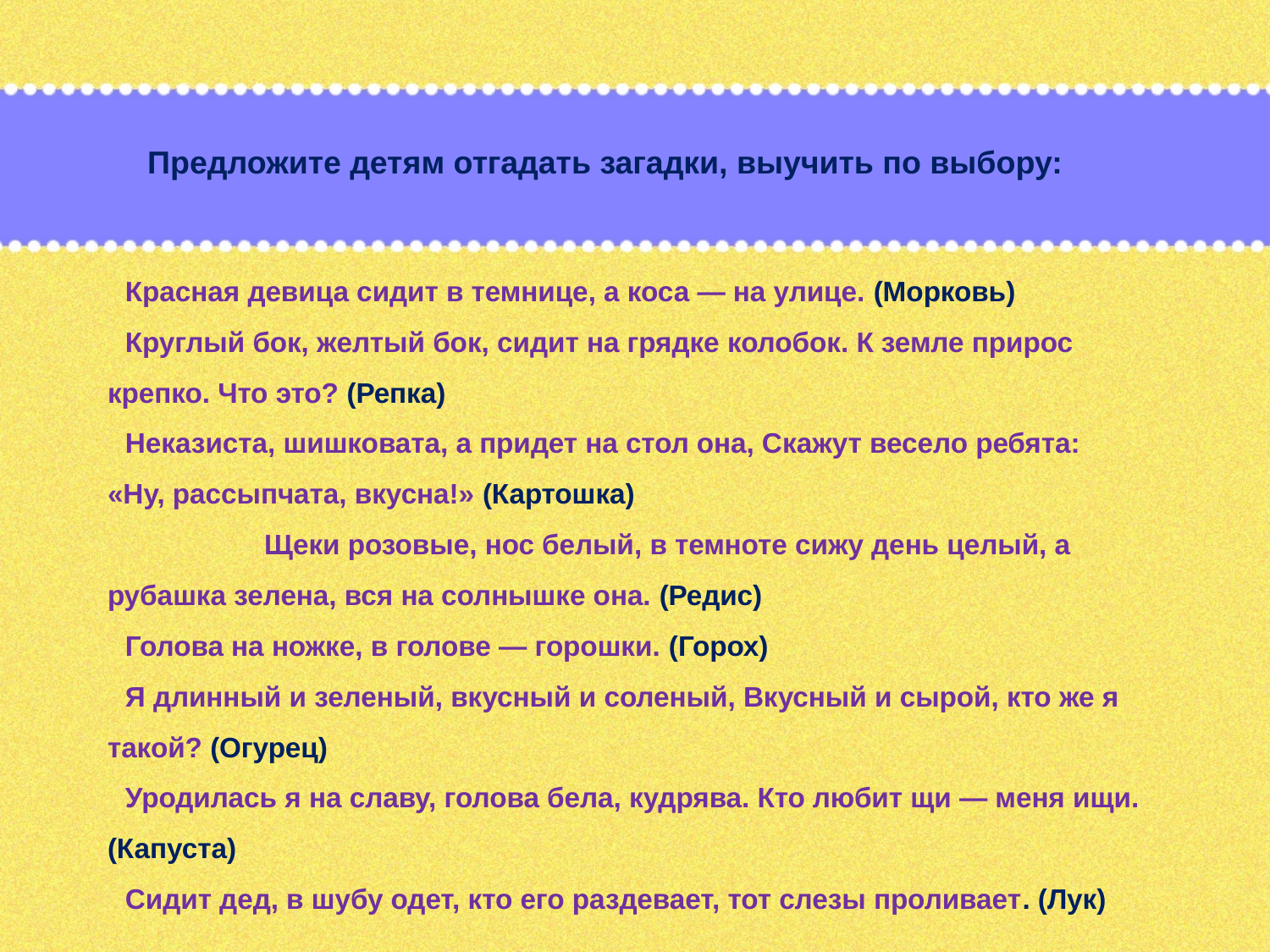

Предложите детям отгадать загадки, выучить по выбору:
Красная девица сидит в темнице, а коса — на улице. (Морковь)
Круглый бок, желтый бок, сидит на грядке колобок. К земле прирос крепко. Что это? (Репка)
Неказиста, шишковата, а придет на стол она, Скажут весело ребята: «Ну, рассыпчата, вкусна!» (Картошка)                                                                                     Щеки розовые, нос белый, в темноте сижу день целый, а рубашка зелена, вся на солнышке она. (Редис)
Голова на ножке, в голове — горошки. (Горох)
Я длинный и зеленый, вкусный и соленый, Вкусный и сырой, кто же я такой? (Огурец)
Уродилась я на славу, голова бела, кудрява. Кто любит щи — меня ищи. (Капуста)
Сидит дед, в шубу одет, кто его раздевает, тот слезы проливает. (Лук)